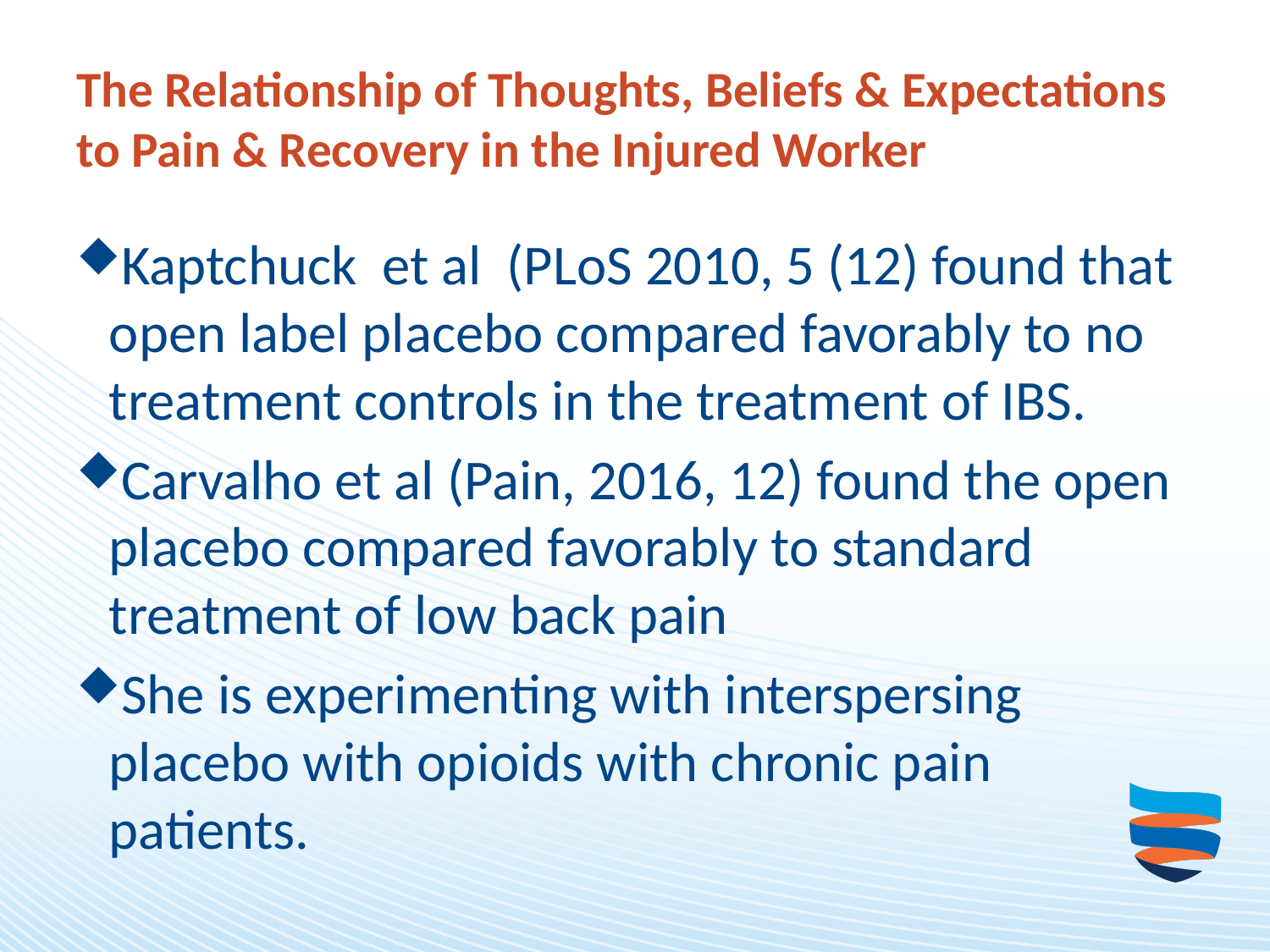

# The Relationship of Thoughts, Beliefs & Expectations to Pain & Recovery in the Injured Worker
Kaptchuck  et al  (PLoS 2010, 5 (12) found that open label placebo compared favorably to no treatment controls in the treatment of IBS.
Carvalho et al (Pain, 2016, 12) found the open placebo compared favorably to standard treatment of low back pain
She is experimenting with interspersing placebo with opioids with chronic pain patients.